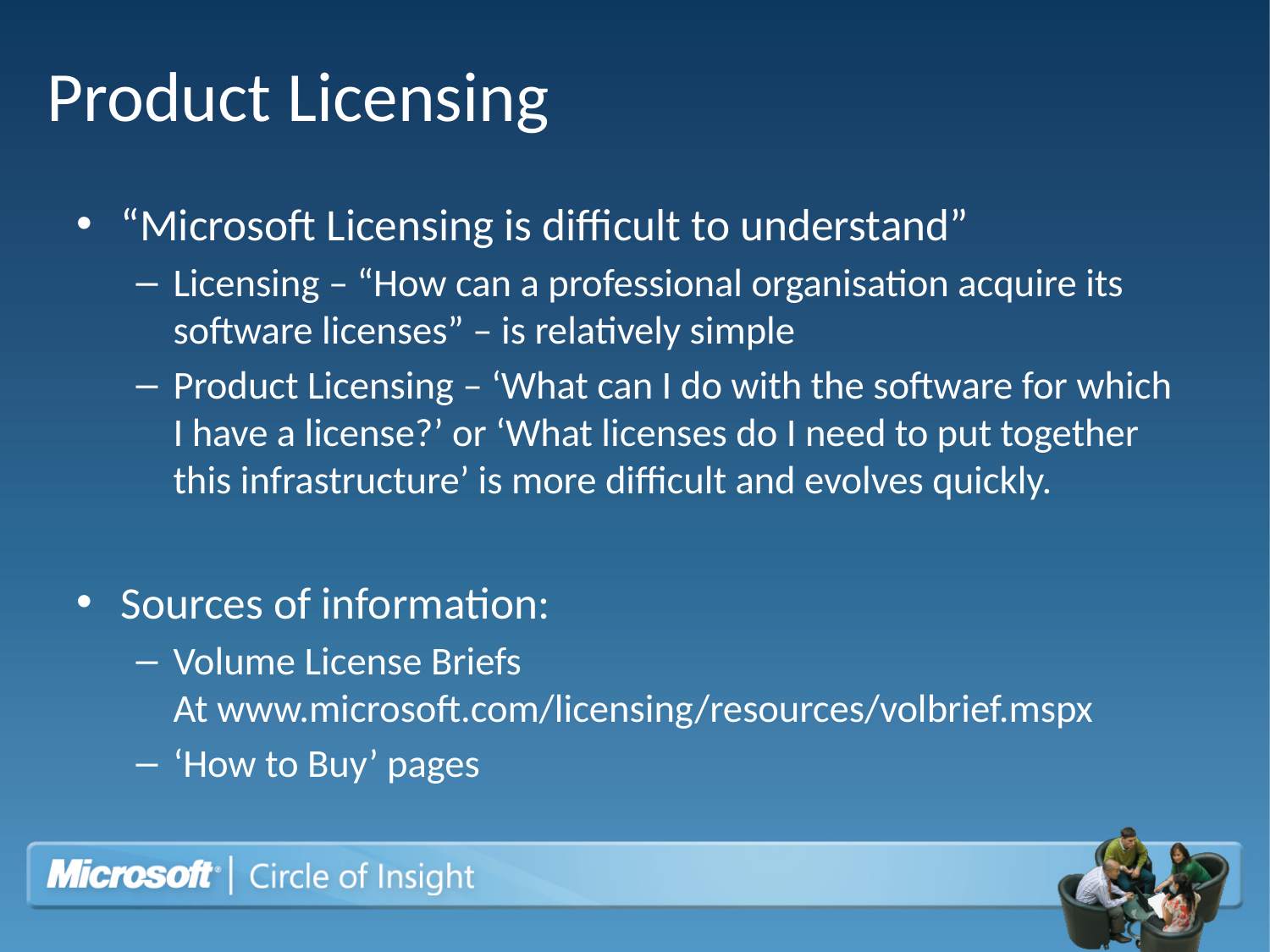

# Product Licensing
“Microsoft Licensing is difficult to understand”
Licensing – “How can a professional organisation acquire its software licenses” – is relatively simple
Product Licensing – ‘What can I do with the software for which I have a license?’ or ‘What licenses do I need to put together this infrastructure’ is more difficult and evolves quickly.

Sources of information:
Volume License Briefs
At www.microsoft.com/licensing/resources/volbrief.mspx
‘How to Buy’ pages